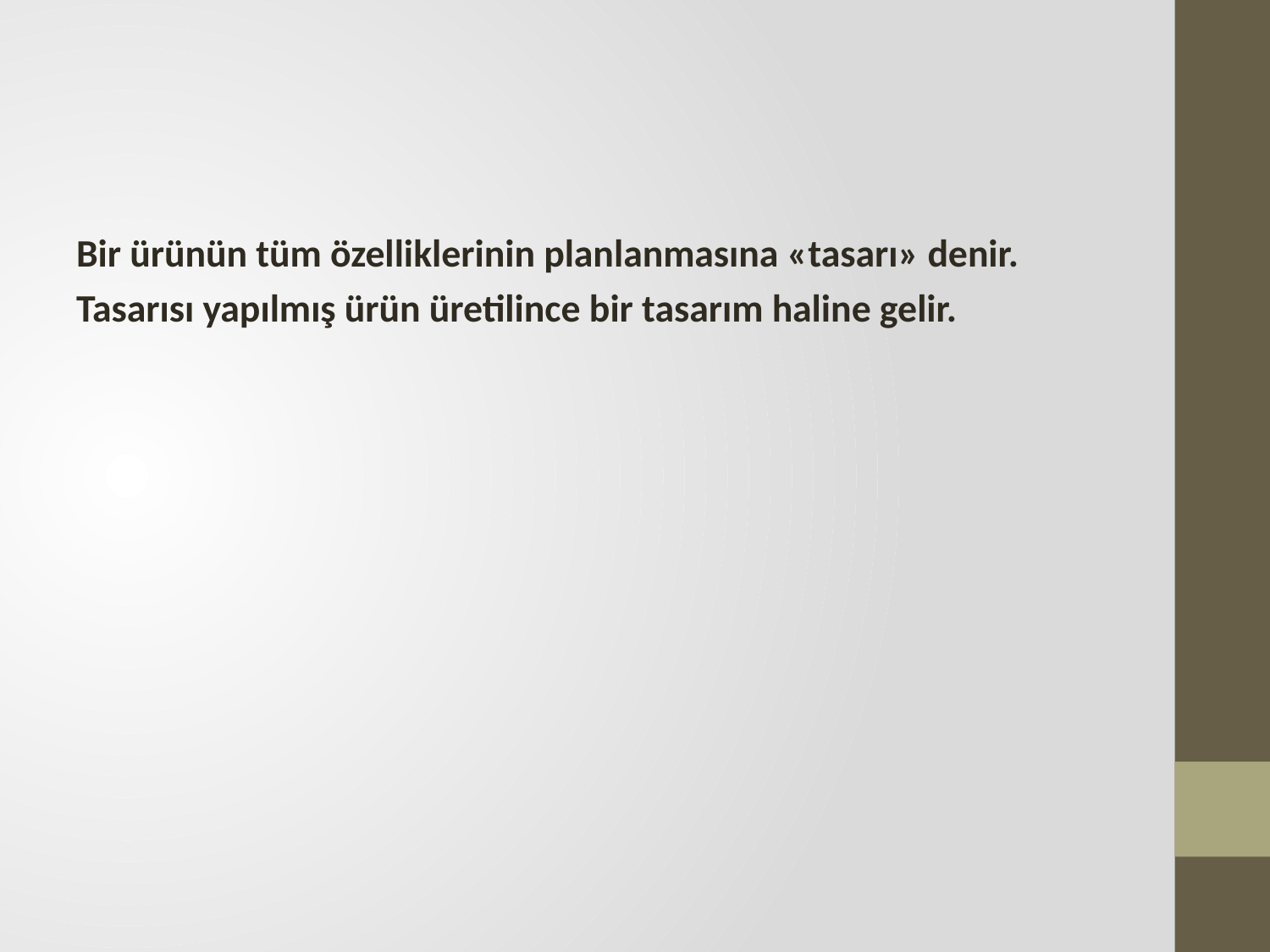

#
Bir ürünün tüm özelliklerinin planlanmasına «tasarı» denir.
Tasarısı yapılmış ürün üretilince bir tasarım haline gelir.